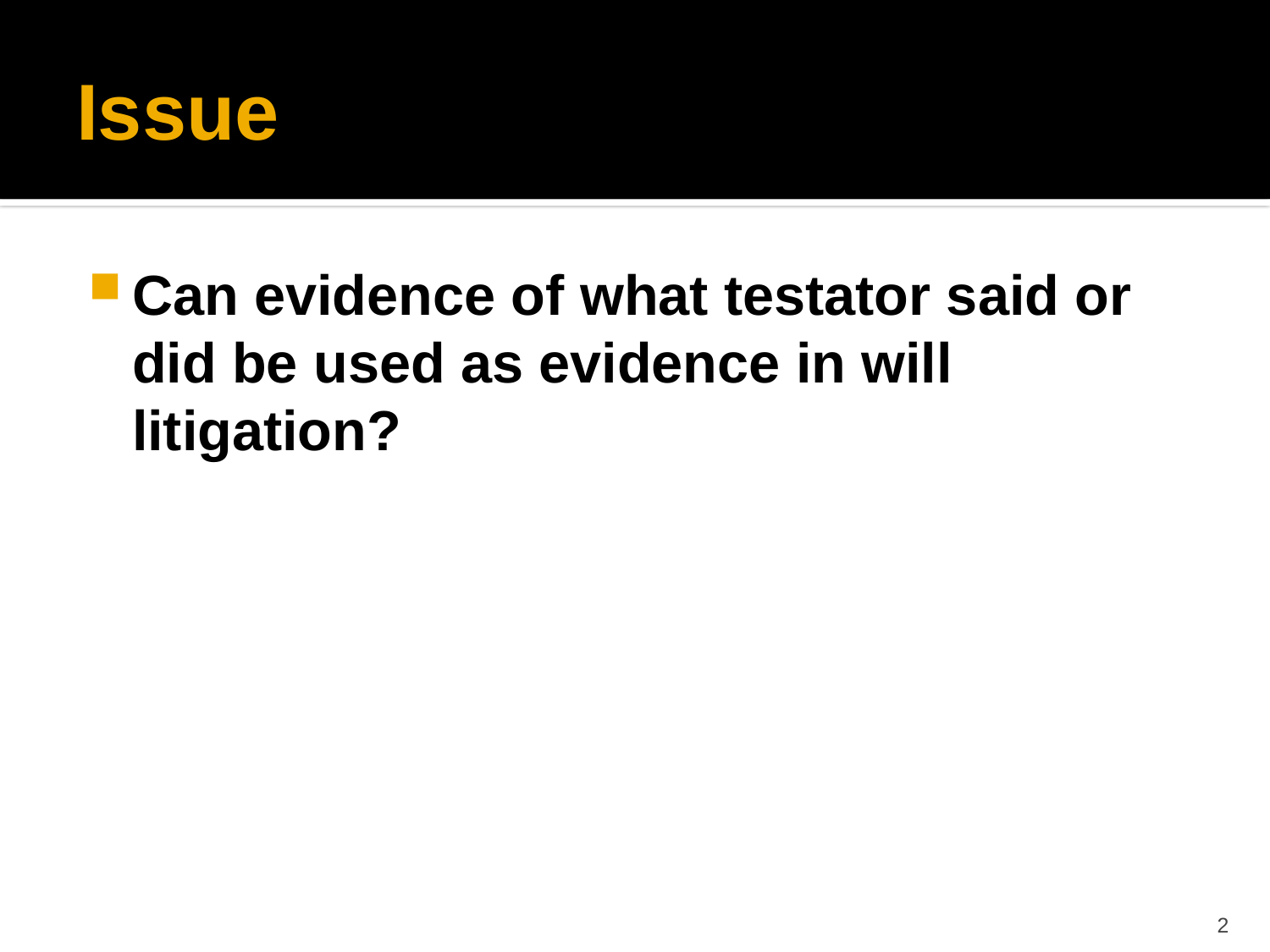

# Issue
Can evidence of what testator said or did be used as evidence in will litigation?
2